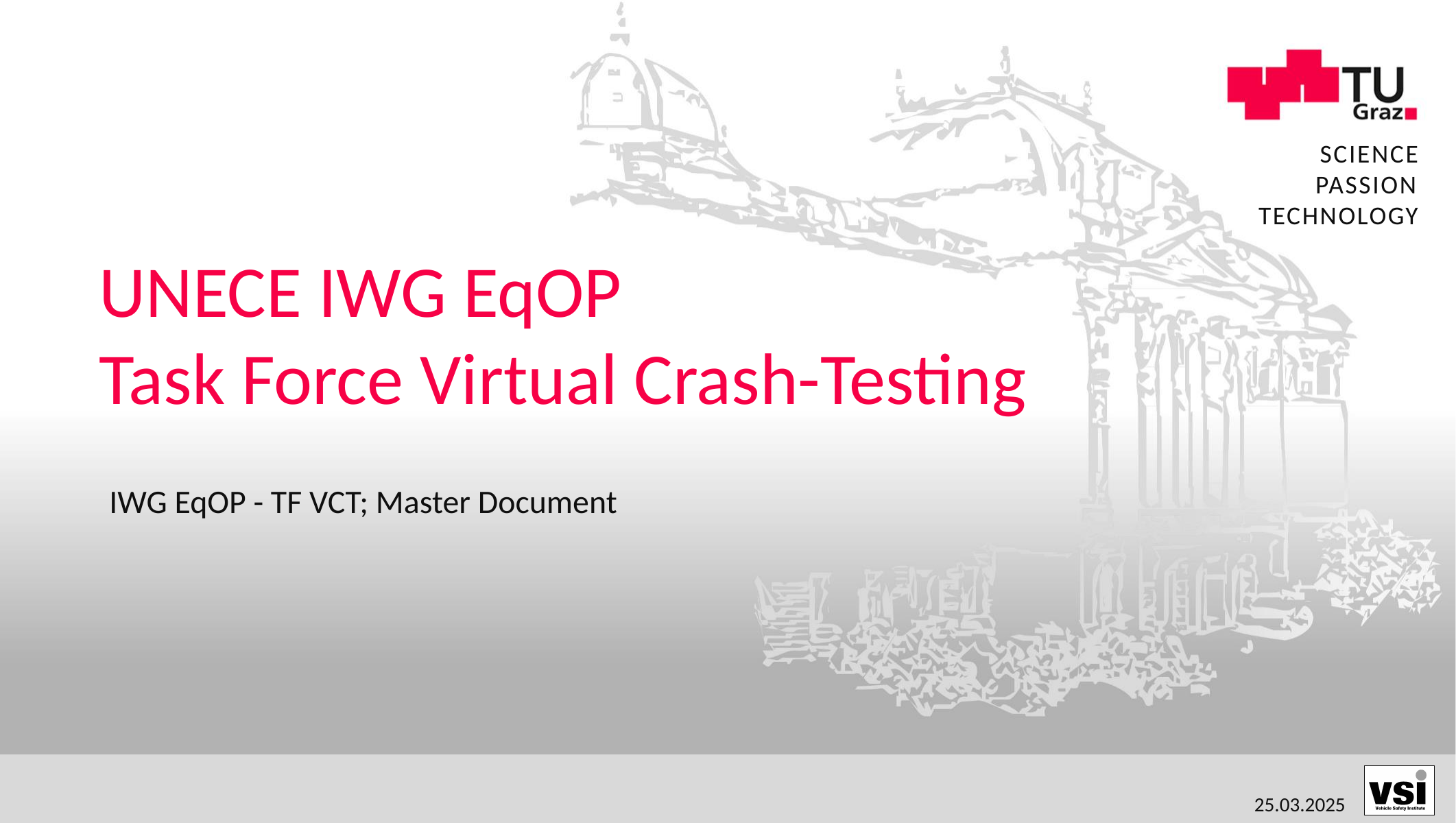

# UNECE IWG EqOP Task Force Virtual Crash-Testing
IWG EqOP - TF VCT; Master Document